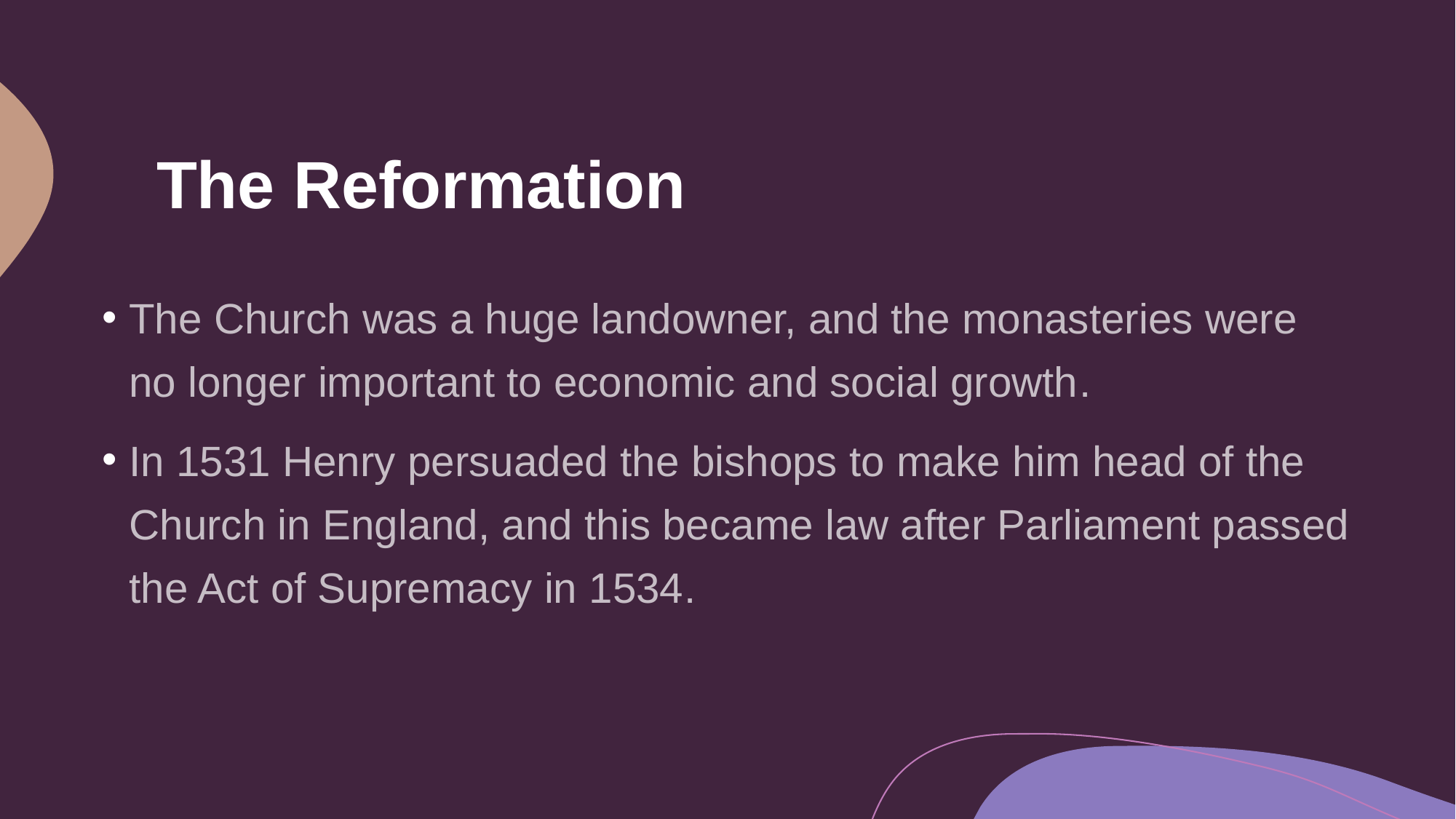

# The Reformation
The Church was a huge landowner, and the monasteries were no longer important to economic and social growth.
In 1531 Henry persuaded the bishops to make him head of the Church in England, and this became law after Parliament passed the Act of Supremacy in 1534.